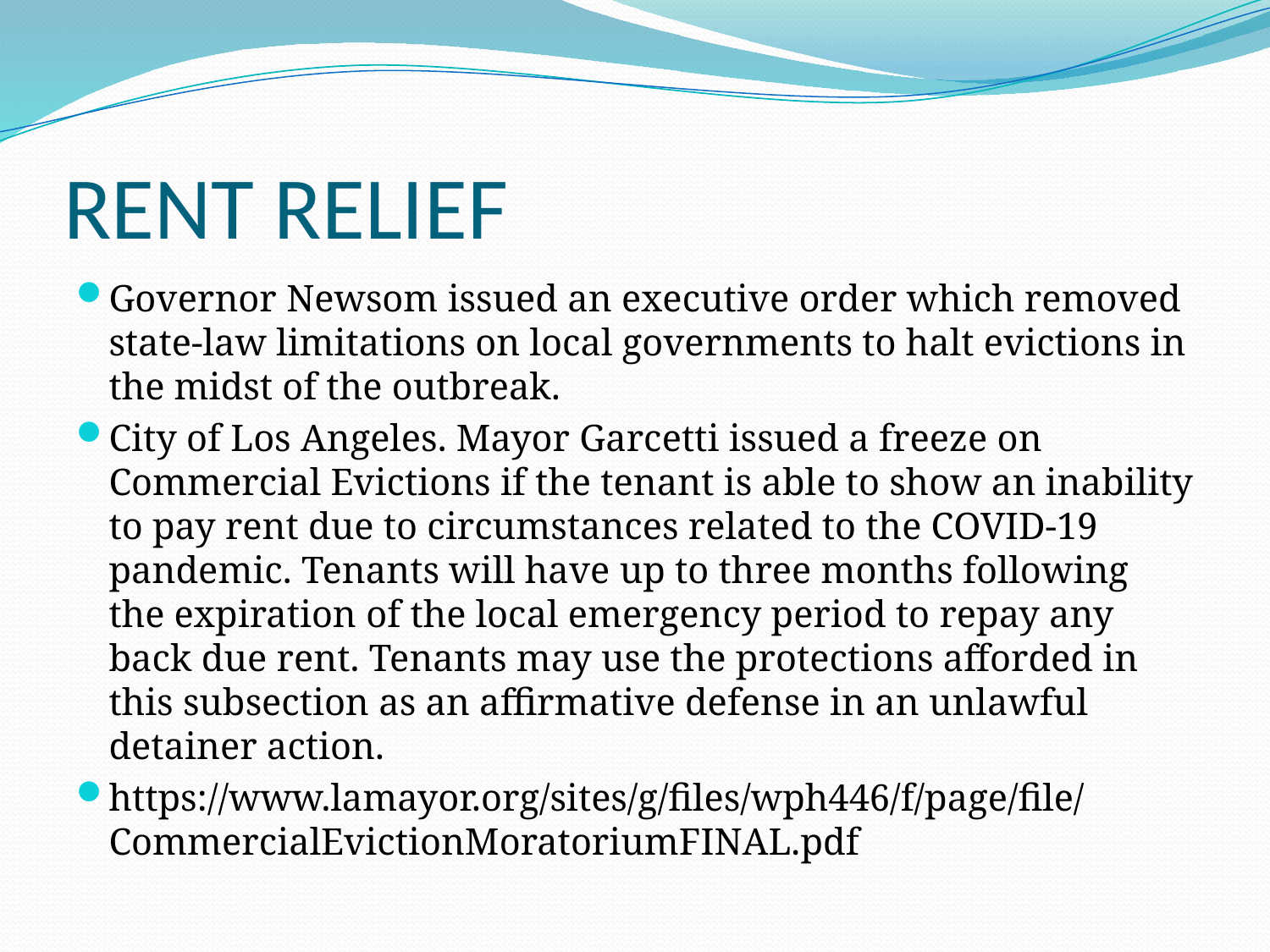

# RENT RELIEF
Governor Newsom issued an executive order which removed state-law limitations on local governments to halt evictions in the midst of the outbreak.
City of Los Angeles. Mayor Garcetti issued a freeze on Commercial Evictions if the tenant is able to show an inability to pay rent due to circumstances related to the COVID-19 pandemic. Tenants will have up to three months following the expiration of the local emergency period to repay any back due rent. Tenants may use the protections afforded in this subsection as an affirmative defense in an unlawful detainer action.
https://www.lamayor.org/sites/g/files/wph446/f/page/file/CommercialEvictionMoratoriumFINAL.pdf